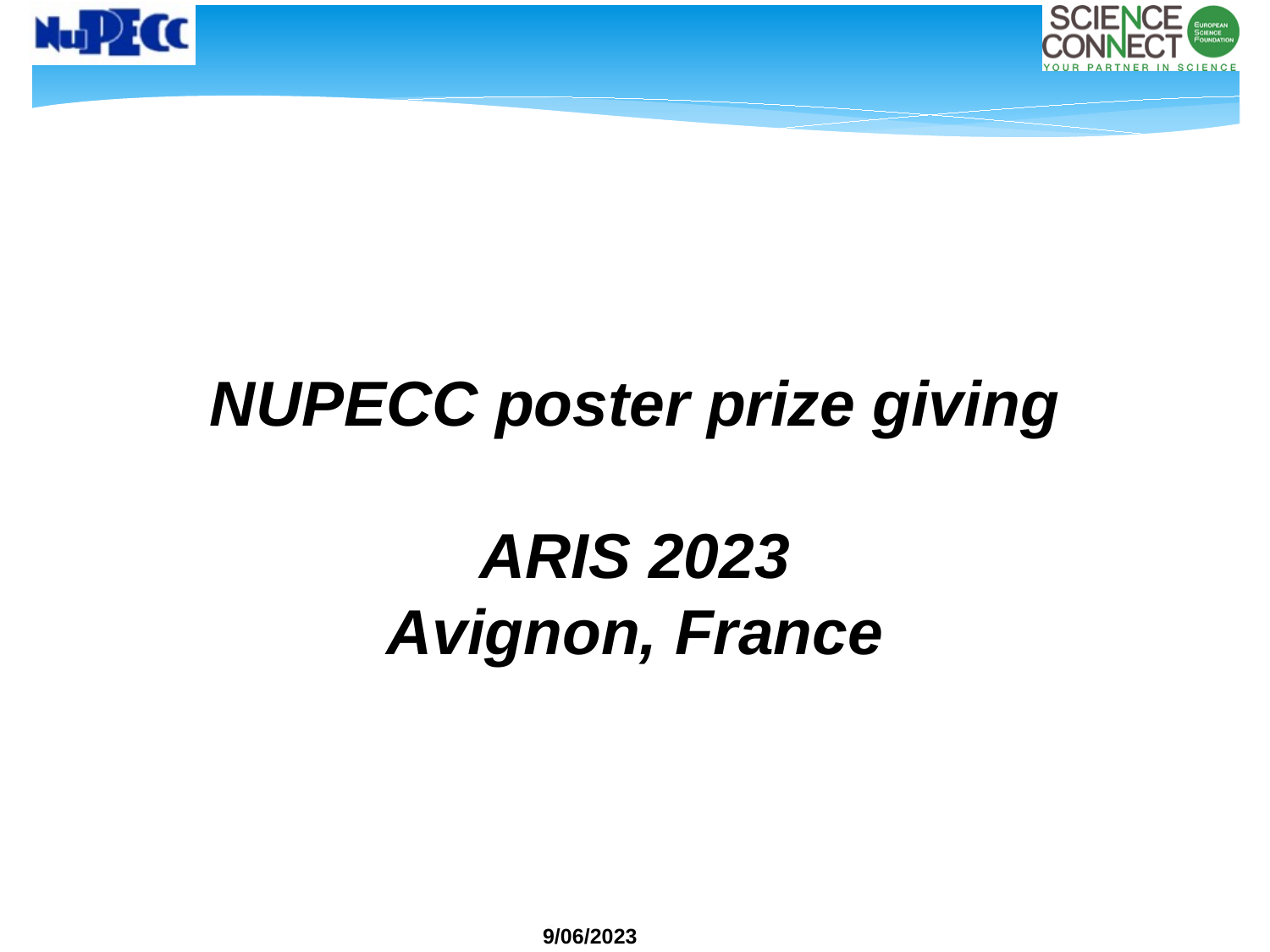

NUPECC poster prize giving

ARIS 2023
Avignon, France